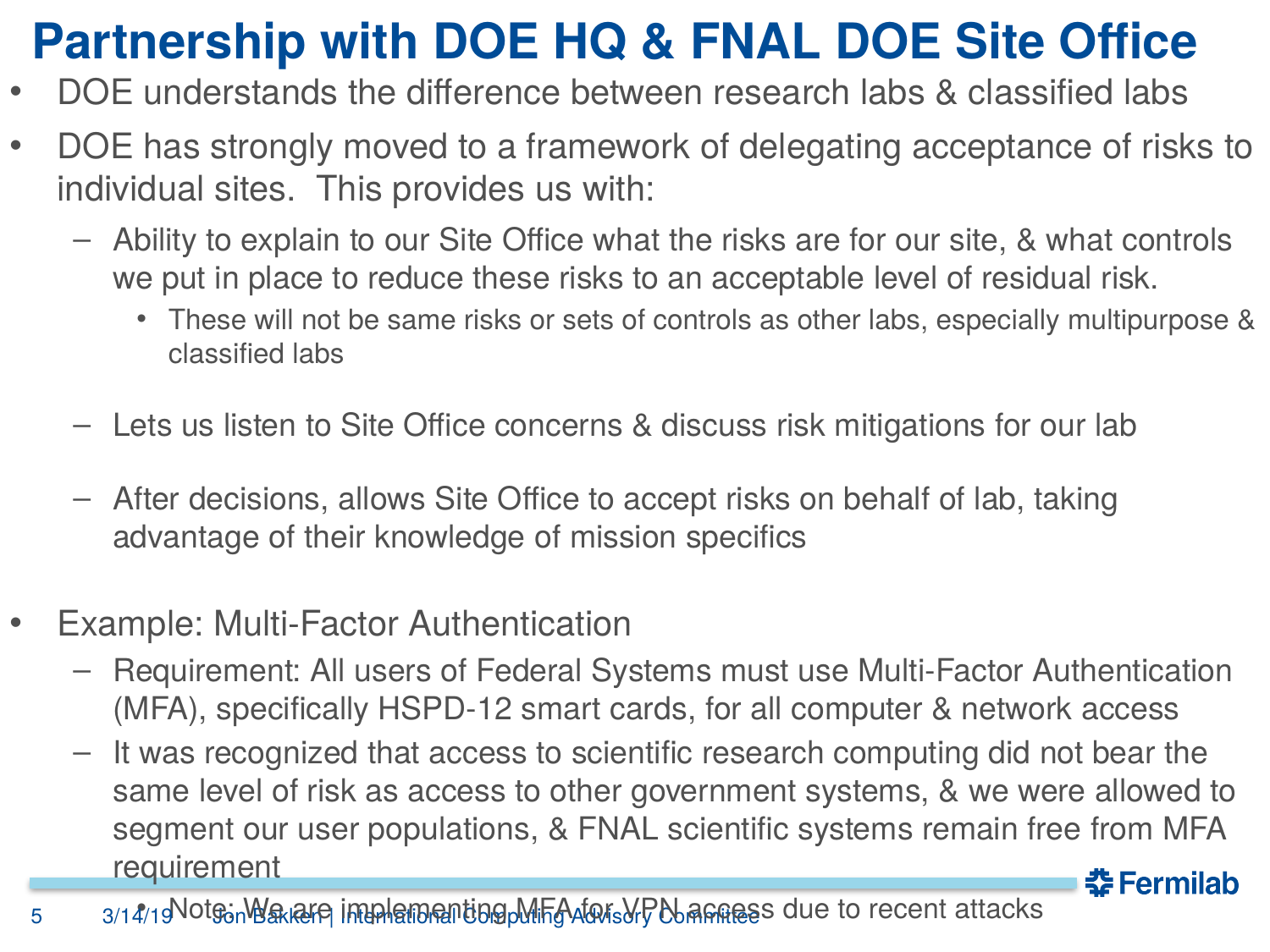

# Partnership with DOE HQ & FNAL DOE Site Office
DOE understands the difference between research labs & classified labs

DOE has strongly moved to a framework of delegating acceptance of risks to individual sites.  This provides us with:

Ability to explain to our Site Office what the risks are for our site, & what controls we put in place to reduce these risks to an acceptable level of residual risk.
These will not be same risks or sets of controls as other labs, especially multipurpose & classified labs

Lets us listen to Site Office concerns & discuss risk mitigations for our lab

After decisions, allows Site Office to accept risks on behalf of lab, taking advantage of their knowledge of mission specifics

Example: Multi-Factor Authentication
Requirement: All users of Federal Systems must use Multi-Factor Authentication (MFA), specifically HSPD-12 smart cards, for all computer & network access
It was recognized that access to scientific research computing did not bear the same level of risk as access to other government systems, & we were allowed to segment our user populations, & FNAL scientific systems remain free from MFA requirement
Note: We are implementing MFA for VPN access due to recent attacks

5
3/14/19
Jon Bakken | International Computing Advisory Committee